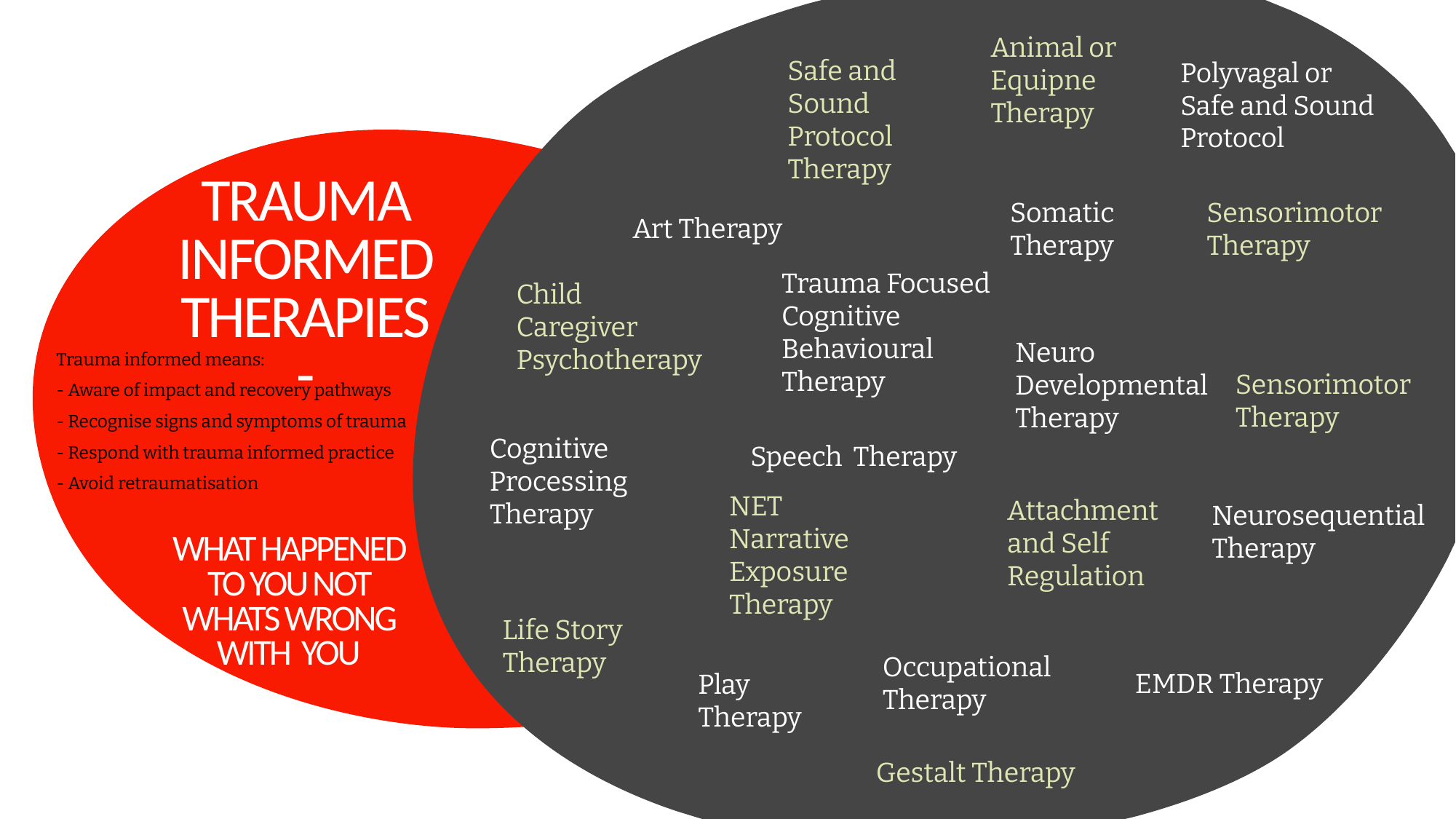

Animal or Equipne Therapy
Safe and Sound Protocol Therapy
Polyvagal or Safe and Sound Protocol
Art Therapy

Somatic Therapy
Sensorimotor Therapy
# TRAUMA INFORMED THERAPIES -
Child Caregiver Psychotherapy
Trauma Focused Cognitive Behavioural  Therapy

Neuro Developmental Therapy
Sensorimotor Therapy
Trauma informed means:
- Aware of impact and recovery pathways
- Recognise signs and symptoms of trauma
- Respond with trauma informed practice
- Avoid retraumatisation
Cognitive Processing Therapy
Speech  Therapy
Attachment and Self Regulation
Neurosequential Therapy
NET Narrative Exposure Therapy
WHAT HAPPENED TO YOU NOT WHATS WRONG WITH  YOU
Life Story Therapy
Occupational  Therapy
EMDR Therapy
Play Therapy
Gestalt Therapy